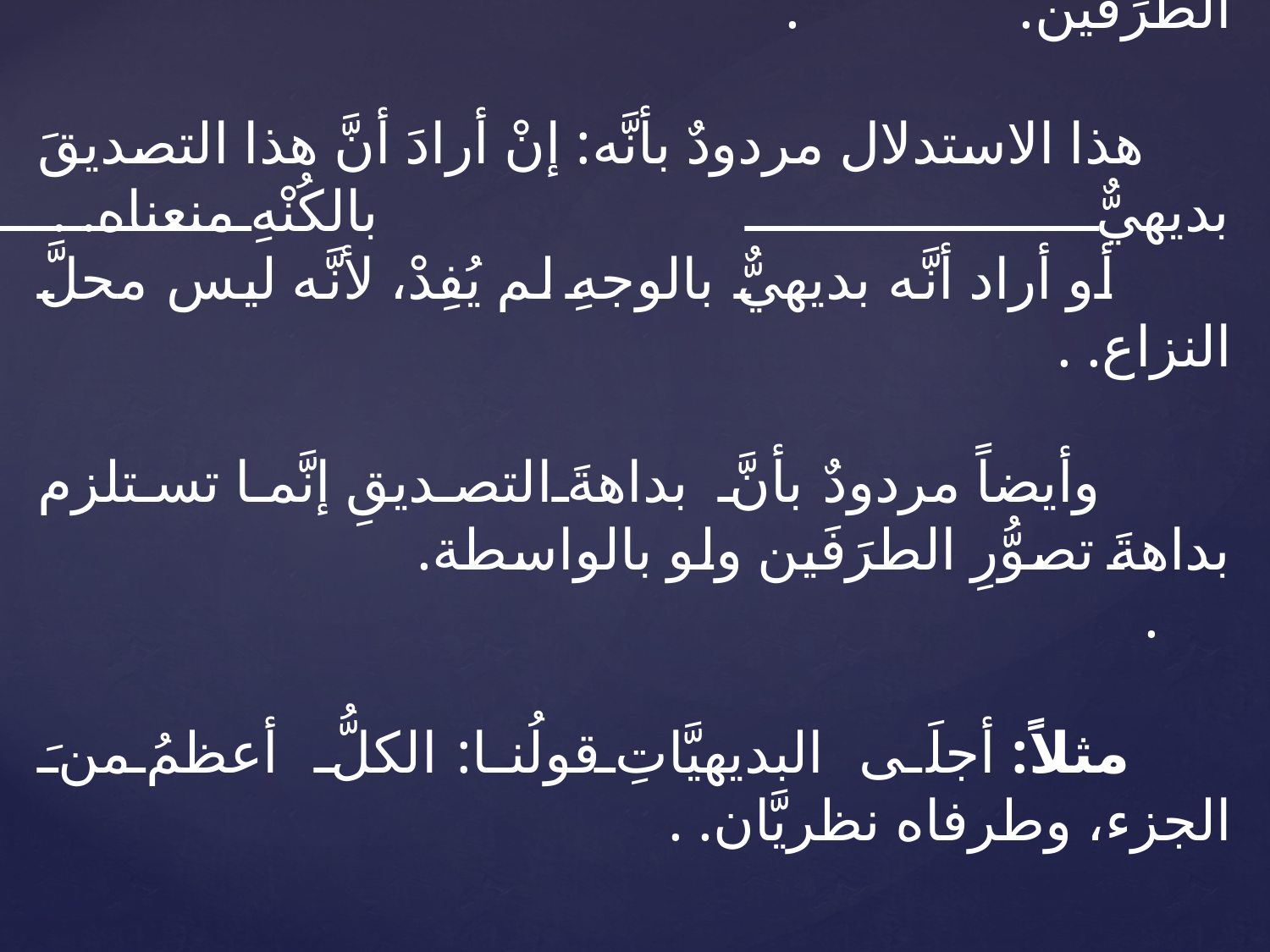

# أو بعبارةٍ أُخرَى يقال: إنَّ علمَ كلِّ أحدٍ بأنَّه موجودٌ بديهيٌّ، وبداهةُ التصديقِ تستلزمُ بداهةِ تصوُّرِ الطرَفين.               . هذا الاستدلال مردودٌ بأنَّه: إنْ أرادَ أنَّ هذا التصديقَ بديهيٌّ بالكُنْهِ منعناه. . أو أراد أنَّه بديهيٌّ بالوجهِ لم يُفِدْ، لأنَّه ليس محلَّ النزاع. . وأيضاً مردودٌ بأنَّ بداهةَ التصديقِ إنَّما تستلزم بداهةَ تصوُّرِ الطرَفَين ولو بالواسطة.                                . مثلاً: أجلَى البديهيَّاتِ قولُنا: الكلُّ أعظمُ منَ الجزء، وطرفاه نظريَّان. .